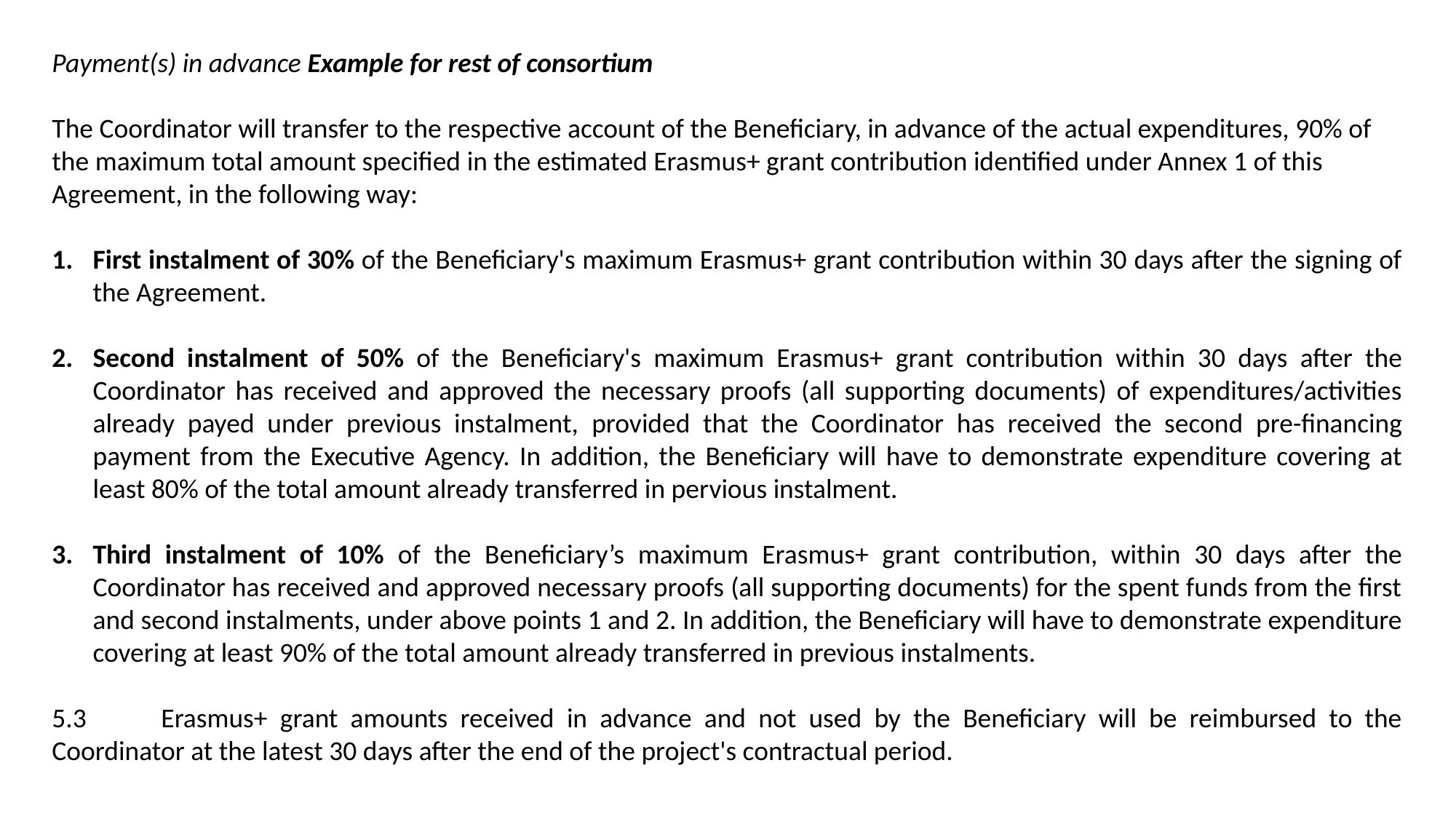

Payment(s) in advance Example for rest of consortium

The Coordinator will transfer to the respective account of the Beneficiary, in advance of the actual expenditures, 90% of the maximum total amount specified in the estimated Erasmus+ grant contribution identified under Annex 1 of this Agreement, in the following way:

First instalment of 30% of the Beneficiary's maximum Erasmus+ grant contribution within 30 days after the signing of the Agreement.

Second instalment of 50% of the Beneficiary's maximum Erasmus+ grant contribution within 30 days after the Coordinator has received and approved the necessary proofs (all supporting documents) of expenditures/activities already payed under previous instalment, provided that the Coordinator has received the second pre-financing payment from the Executive Agency. In addition, the Beneficiary will have to demonstrate expenditure covering at least 80% of the total amount already transferred in pervious instalment.

Third instalment of 10% of the Beneficiary’s maximum Erasmus+ grant contribution, within 30 days after the Coordinator has received and approved necessary proofs (all supporting documents) for the spent funds from the first and second instalments, under above points 1 and 2. In addition, the Beneficiary will have to demonstrate expenditure covering at least 90% of the total amount already transferred in previous instalments.

5.3	Erasmus+ grant amounts received in advance and not used by the Beneficiary will be reimbursed to the Coordinator at the latest 30 days after the end of the project's contractual period.